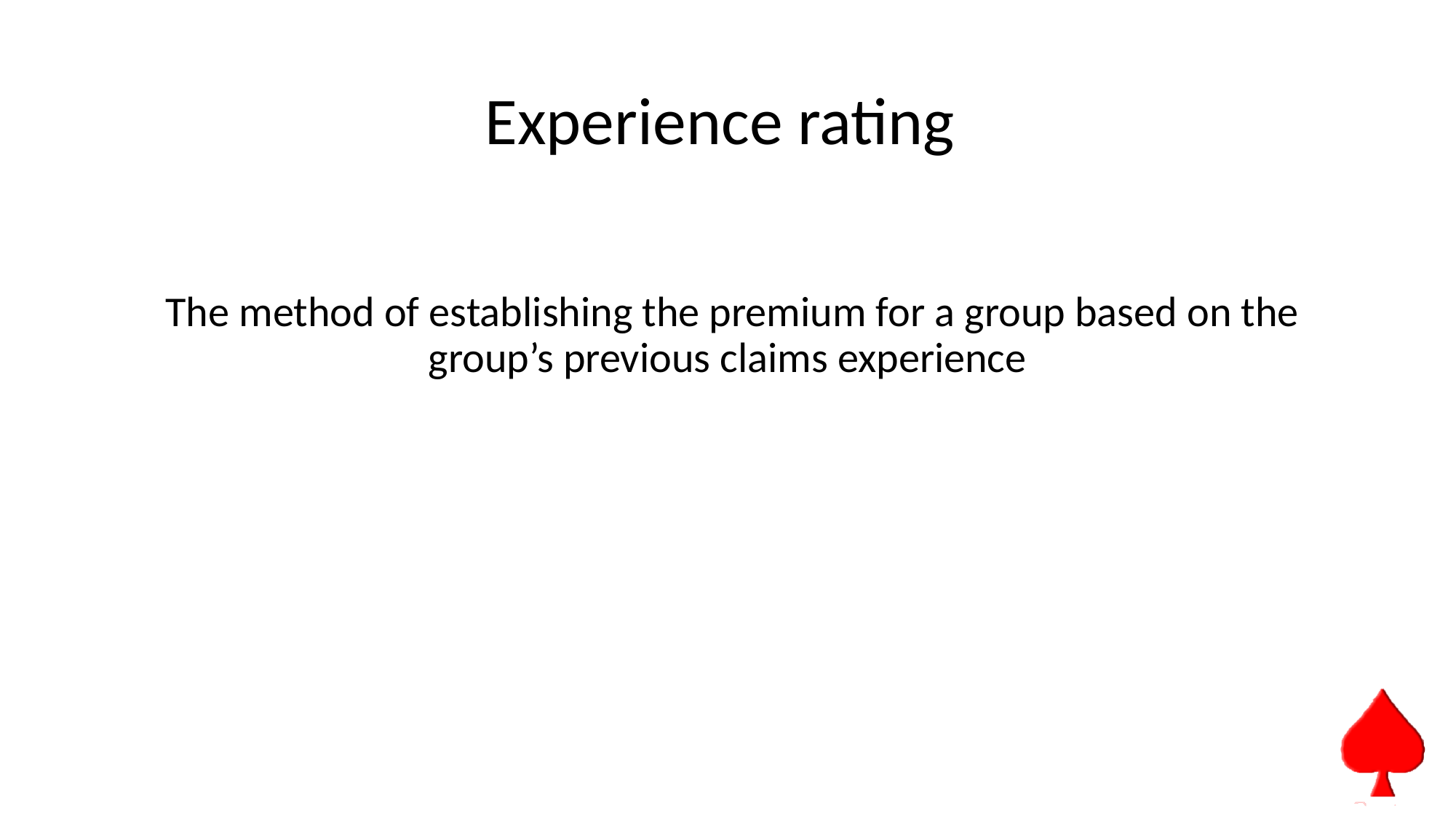

# Experience rating

 The method of establishing the premium for a group based on the group’s previous claims experience